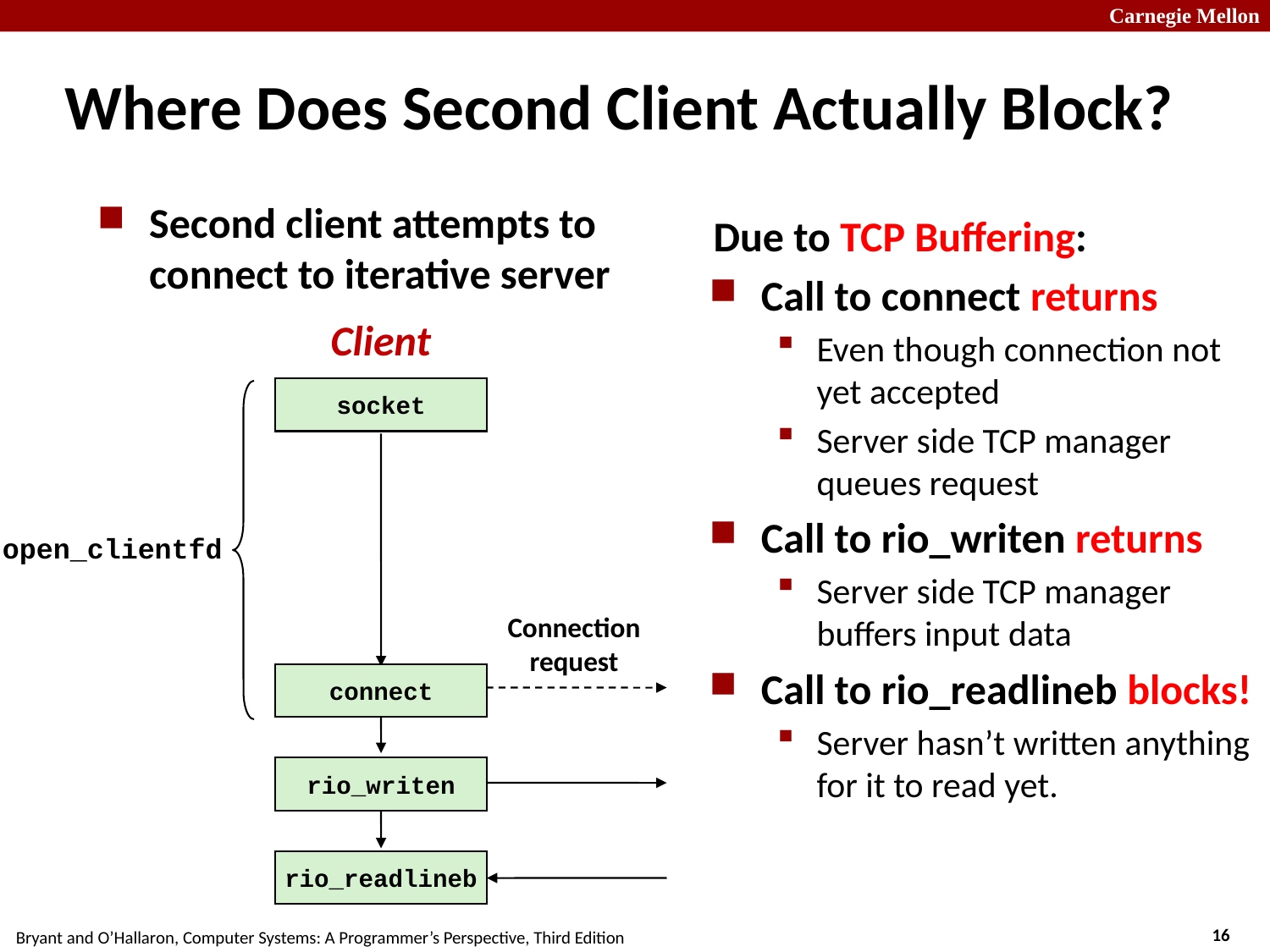

# Where Does Second Client Actually Block?
Second client attempts to connect to iterative server
Due to TCP Buffering:
Call to connect returns
Even though connection not yet accepted
Server side TCP manager queues request
Call to rio_writen returns
Server side TCP manager buffers input data
Call to rio_readlineb blocks!
Server hasn’t written anything for it to read yet.

Client
socket

open_clientfd
Connection
request
connect

rio_writen

rio_readlineb